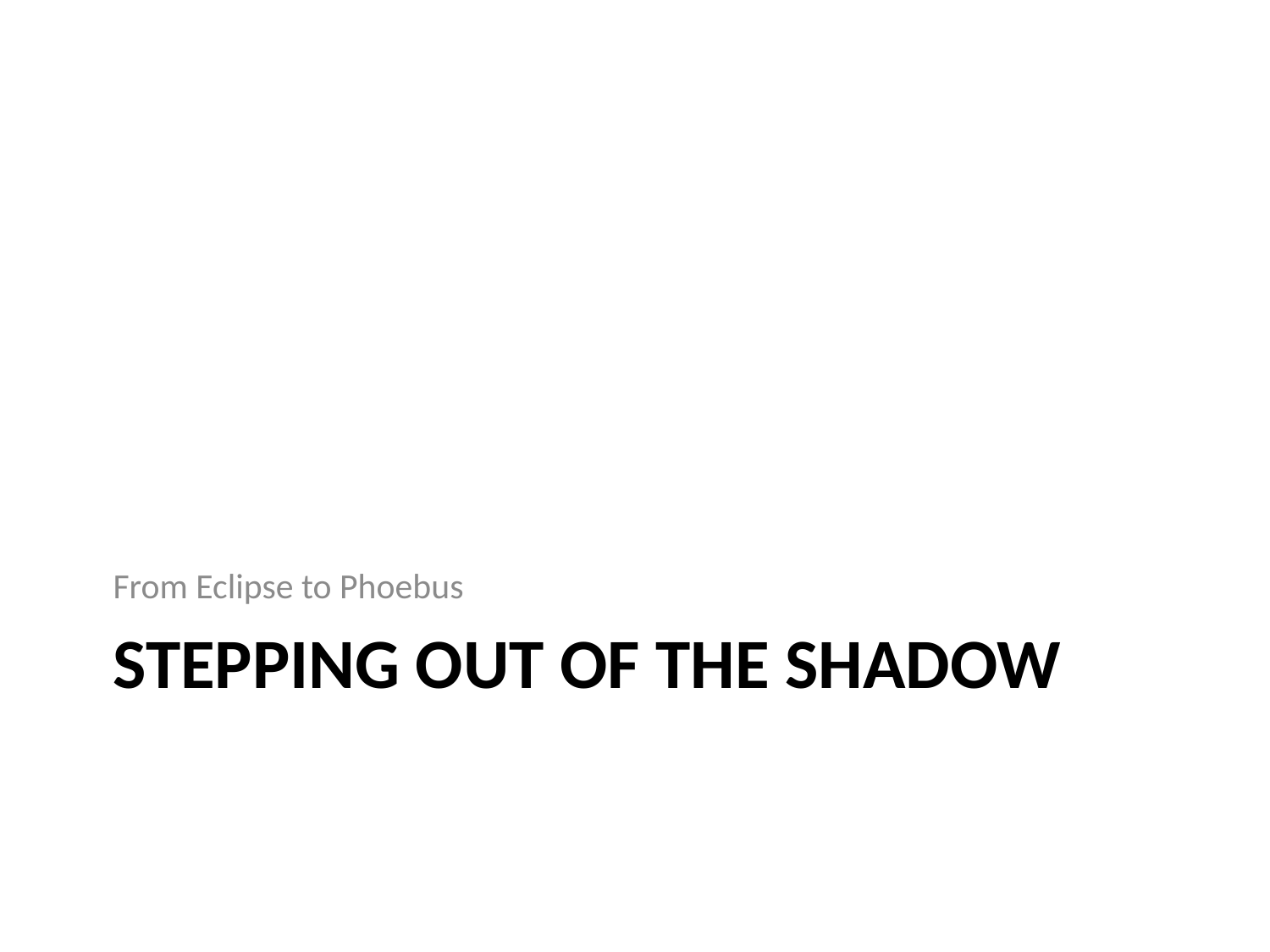

From Eclipse to Phoebus
# Stepping out of the Shadow